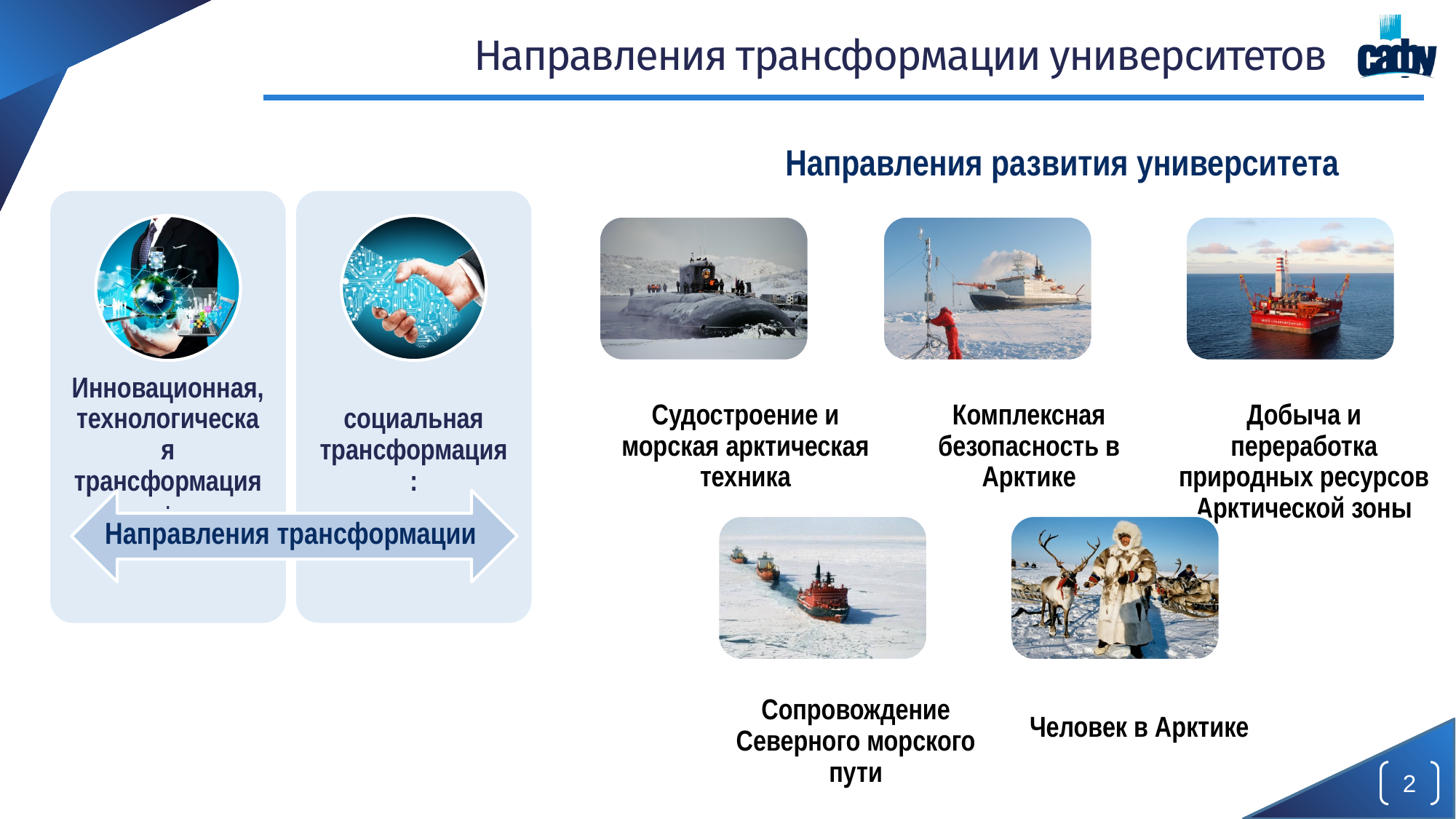

# Направления трансформации университетов
Направления развития университета
Судостроение и морская арктическая техника
Комплексная безопасность в Арктике
Добыча и переработка природных ресурсов Арктической зоны
Сопровождение Северного морского пути
Человек в Арктике
Инновационная, технологическая трансформация:
социальная трансформация:
Направления трансформации
2